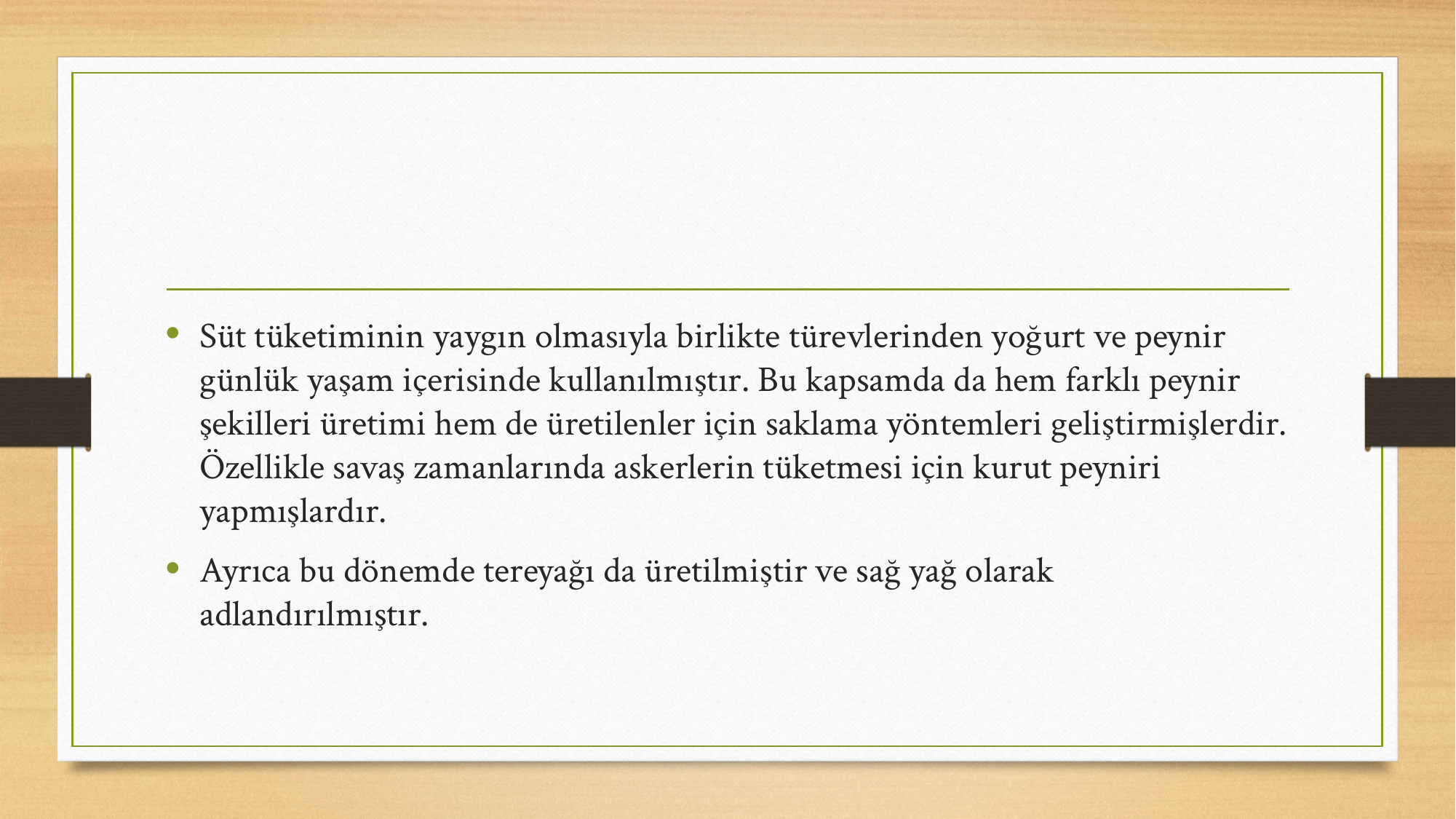

#
Süt tüketiminin yaygın olmasıyla birlikte türevlerinden yoğurt ve peynir günlük yaşam içerisinde kullanılmıştır. Bu kapsamda da hem farklı peynir şekilleri üretimi hem de üretilenler için saklama yöntemleri geliştirmişlerdir. Özellikle savaş zamanlarında askerlerin tüketmesi için kurut peyniri yapmışlardır.
Ayrıca bu dönemde tereyağı da üretilmiştir ve sağ yağ olarak adlandırılmıştır.